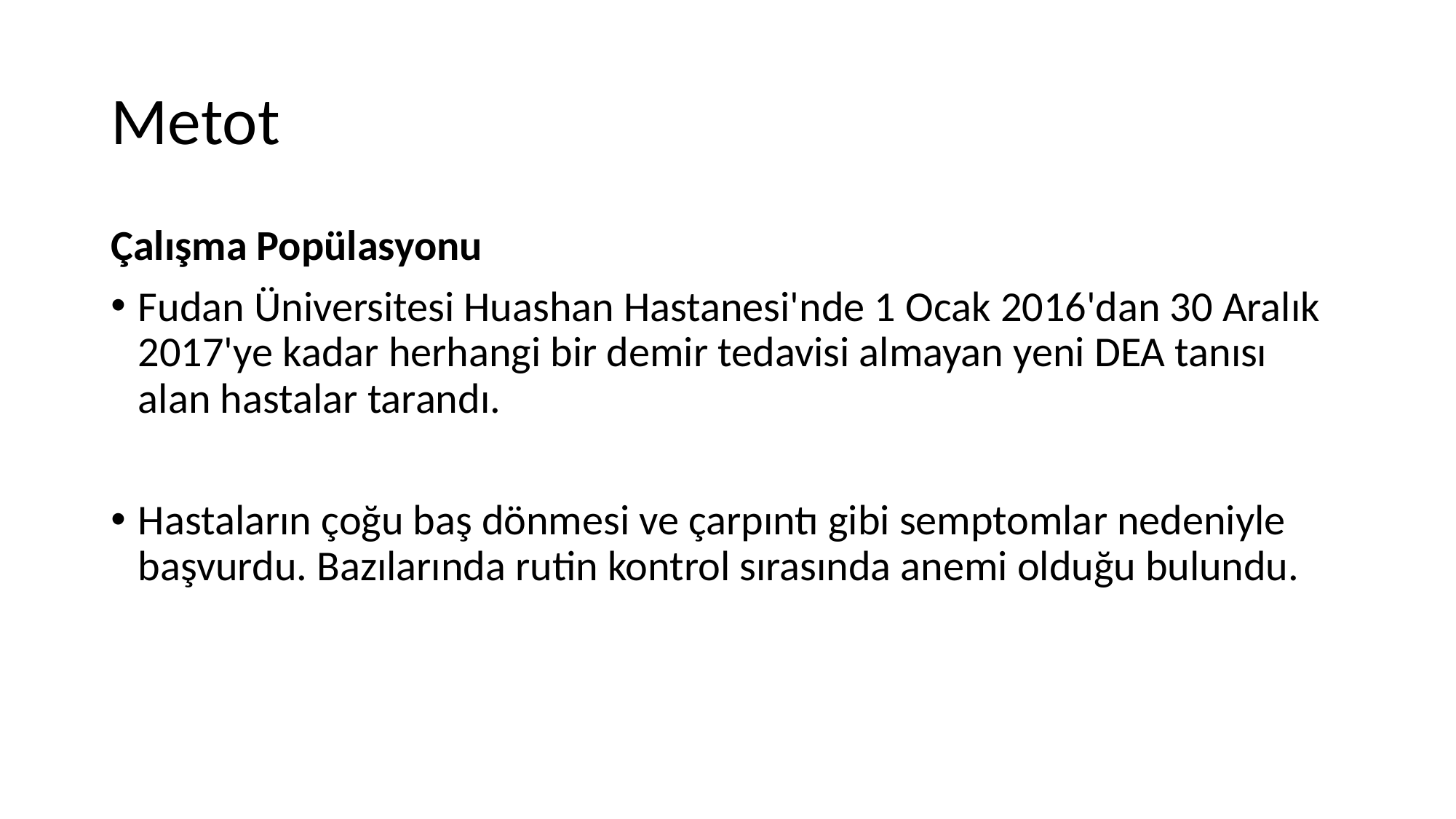

# Metot
Çalışma Popülasyonu
Fudan Üniversitesi Huashan Hastanesi'nde 1 Ocak 2016'dan 30 Aralık 2017'ye kadar herhangi bir demir tedavisi almayan yeni DEA tanısı alan hastalar tarandı.

Hastaların çoğu baş dönmesi ve çarpıntı gibi semptomlar nedeniyle başvurdu. Bazılarında rutin kontrol sırasında anemi olduğu bulundu.